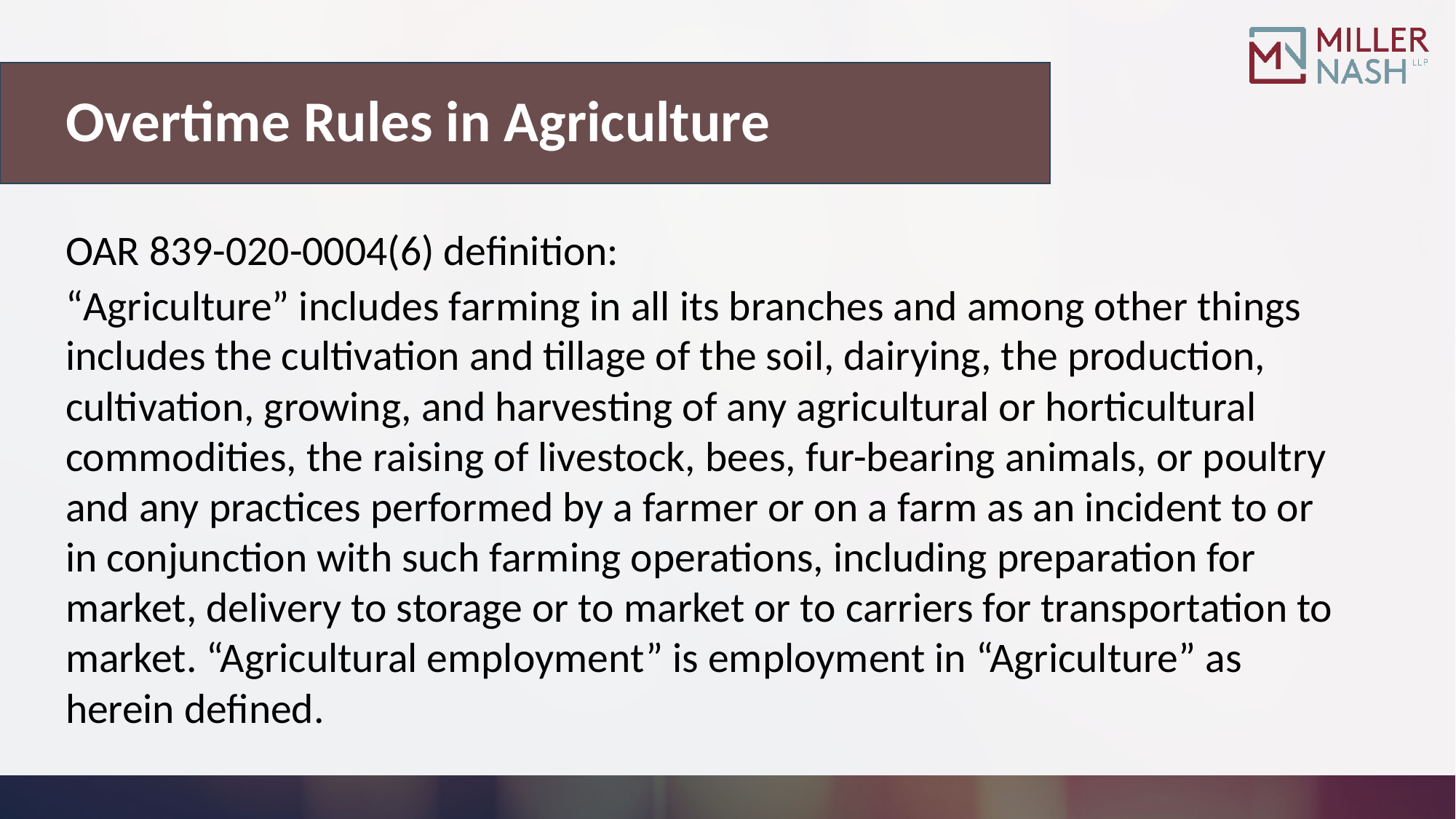

# Overtime Rules in Agriculture

OAR 839-020-0004(6) definition:
“Agriculture” includes farming in all its branches and among other things includes the cultivation and tillage of the soil, dairying, the production, cultivation, growing, and harvesting of any agricultural or horticultural commodities, the raising of livestock, bees, fur-bearing animals, or poultry and any practices performed by a farmer or on a farm as an incident to or in conjunction with such farming operations, including preparation for market, delivery to storage or to market or to carriers for transportation to market. “Agricultural employment” is employment in “Agriculture” as herein defined.